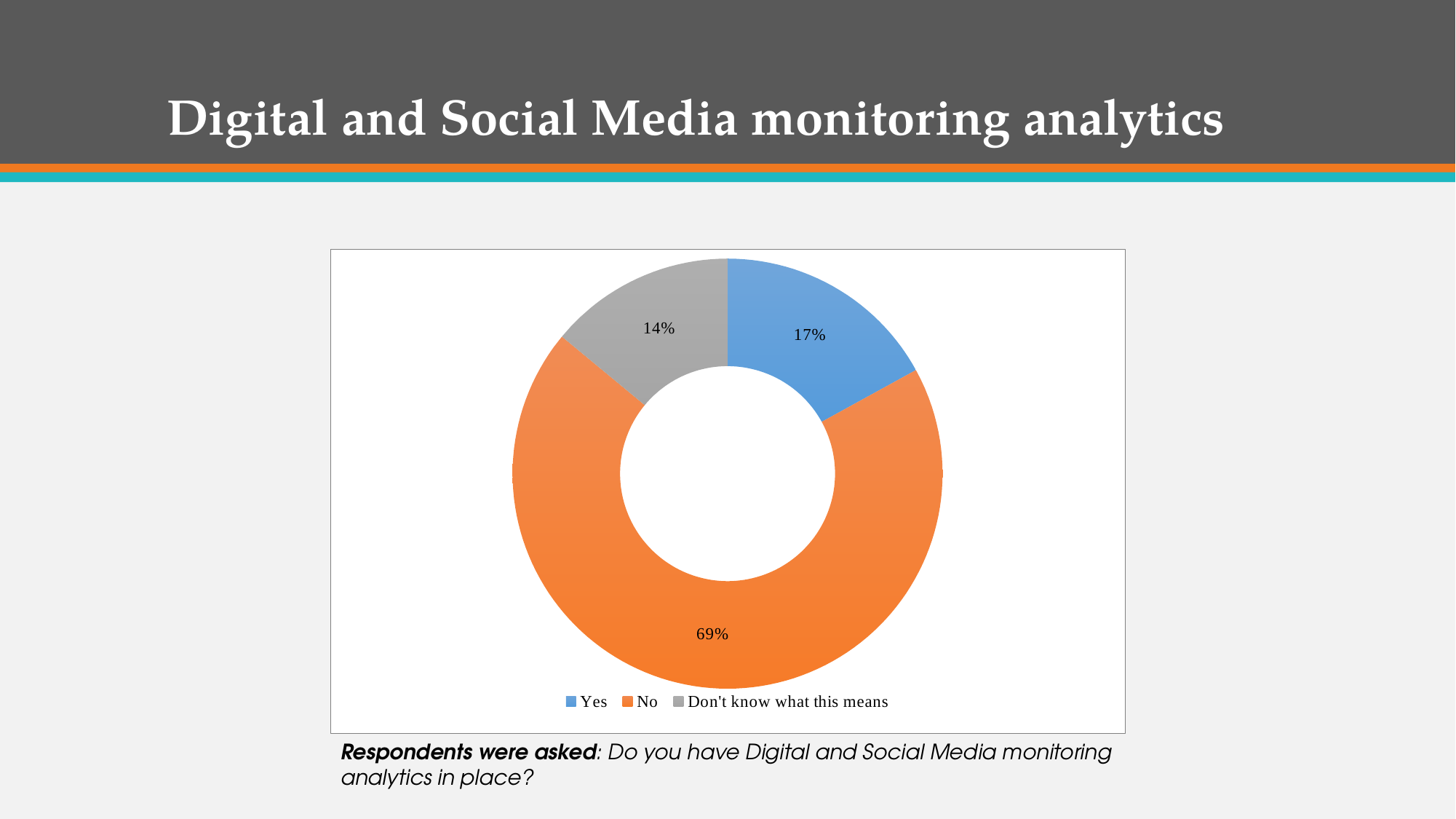

# Digital and Social Media monitoring analytics

### Chart

| Category | Percentage |
|---|---|
| Yes | 0.17 |
| No | 0.69 |
| Don't know what this means | 0.14 |
Respondents were asked: Do you have Digital and Social Media monitoring analytics in place?